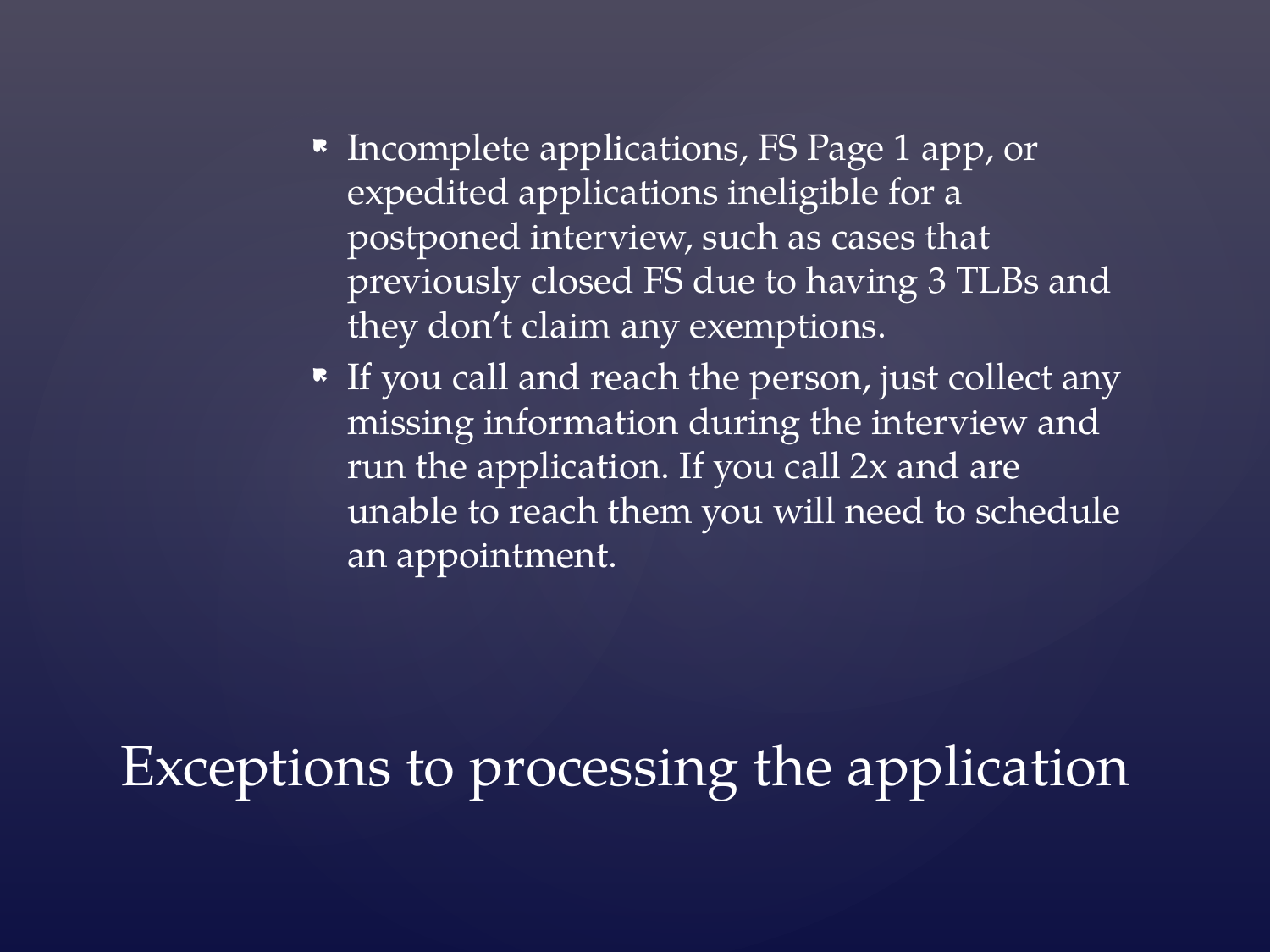

Incomplete applications, FS Page 1 app, or expedited applications ineligible for a postponed interview, such as cases that previously closed FS due to having 3 TLBs and they don’t claim any exemptions.
If you call and reach the person, just collect any missing information during the interview and run the application. If you call 2x and are unable to reach them you will need to schedule an appointment.
# Exceptions to processing the application